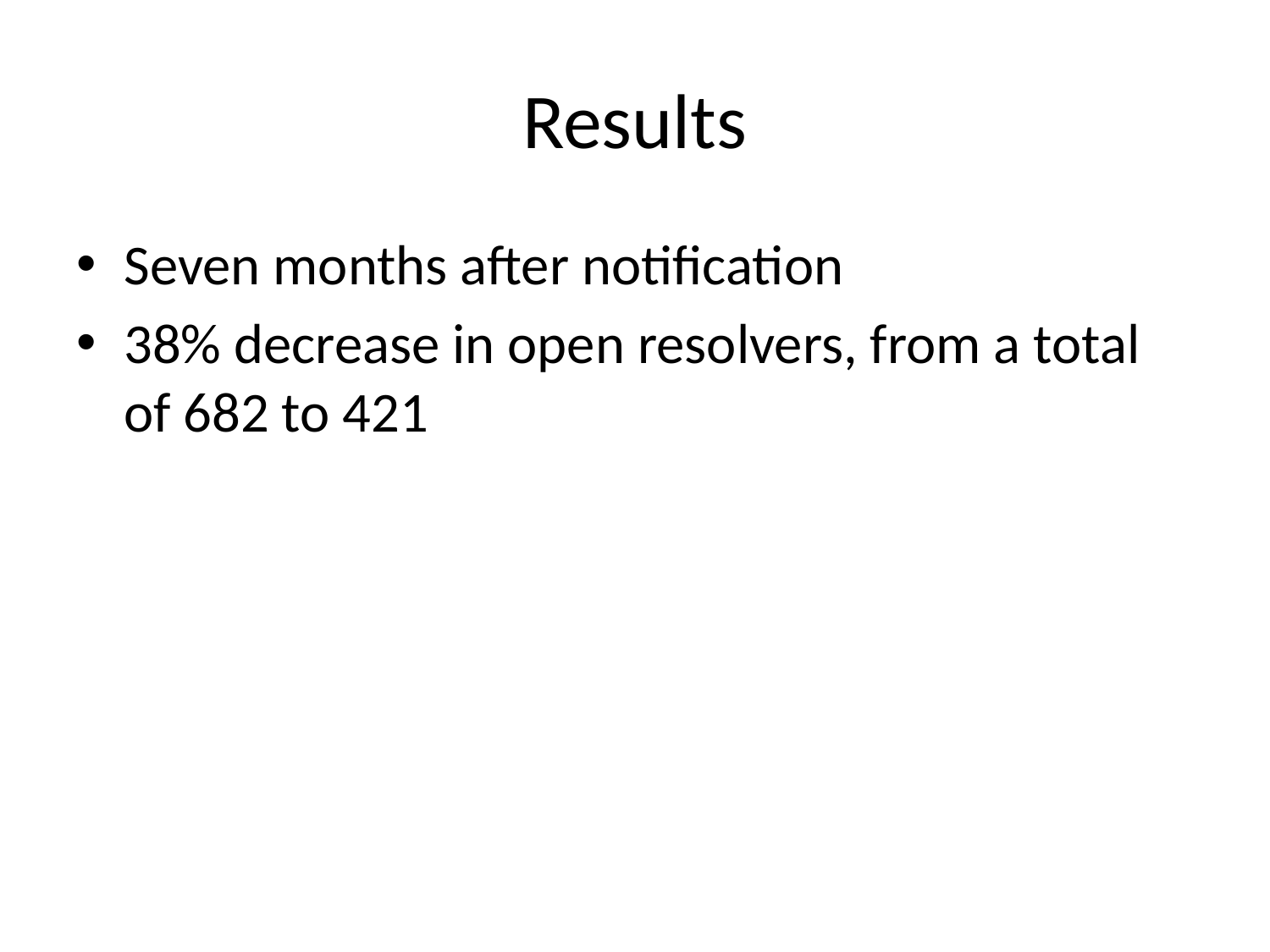

# Results
Seven months after notification
38% decrease in open resolvers, from a total of 682 to 421